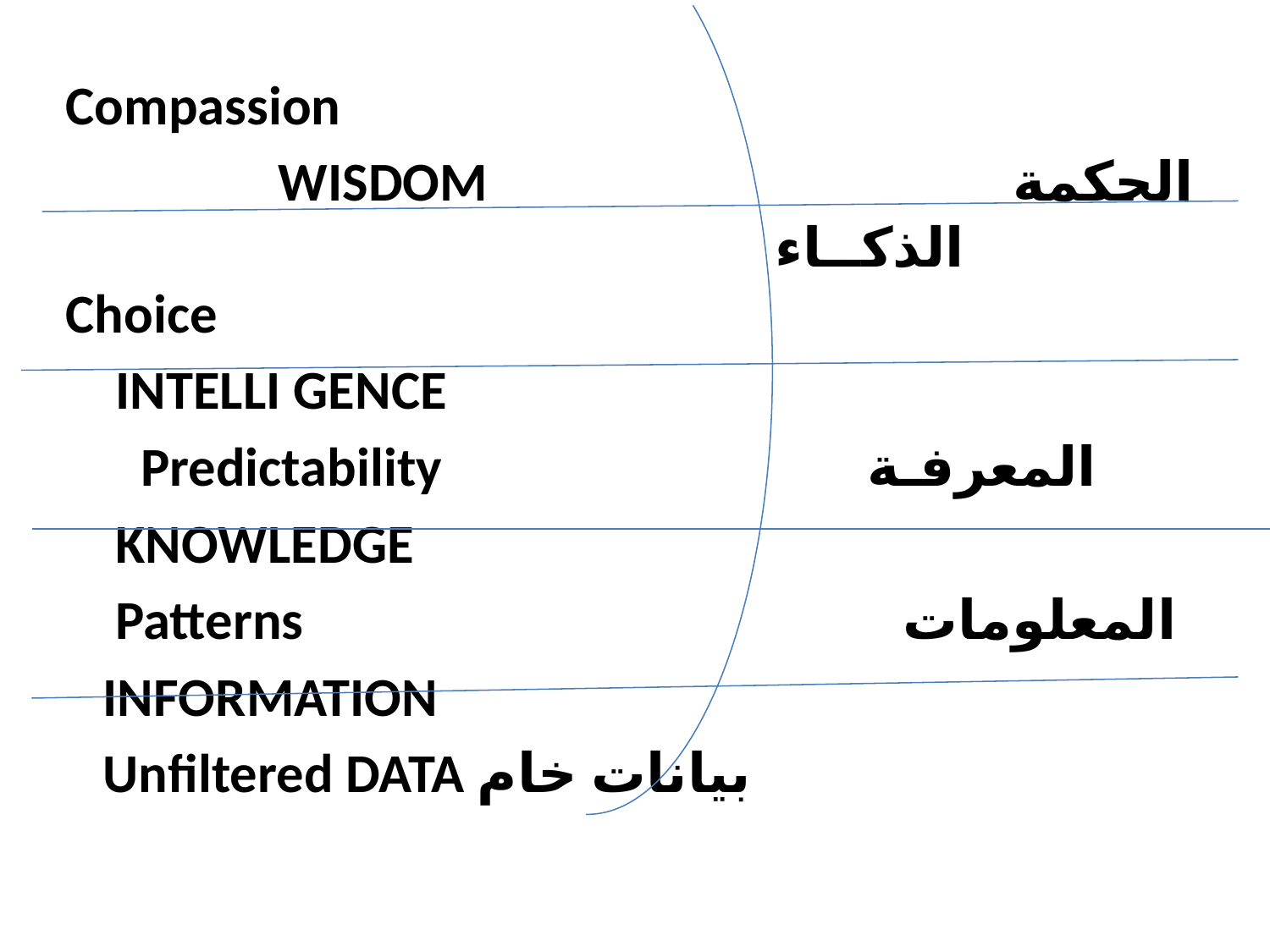

Compassion
 الحكمة                                     WISDOM                      الذكــاء                                                   Choice
    INTELLI GENCE
      Predictability                                  المعرفـة
    KNOWLEDGE
    Patterns                                                المعلومات
   INFORMATION
   Unfiltered DATA بيانات خام